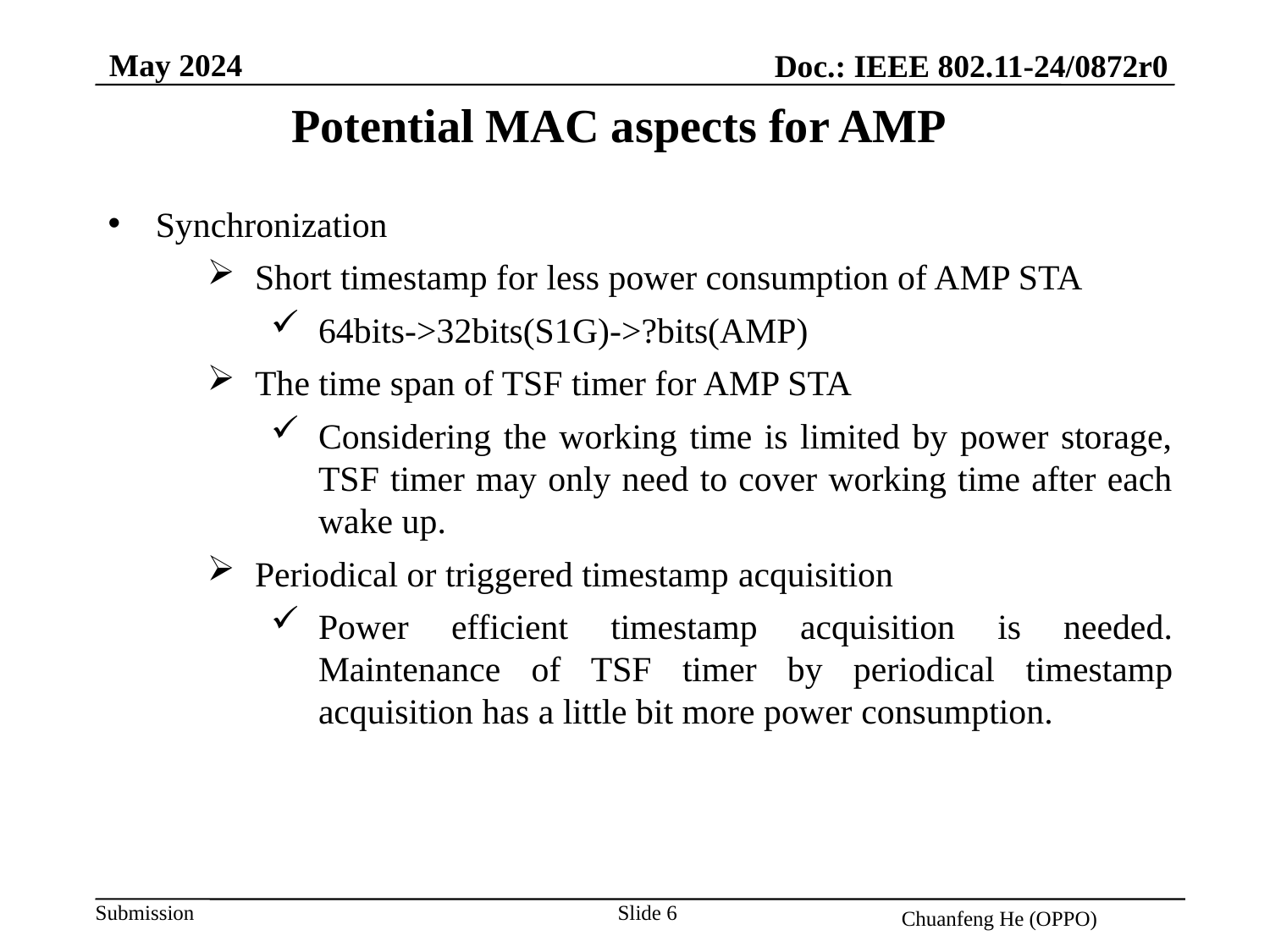

May 2024
Doc.: IEEE 802.11-24/0872r0
Potential MAC aspects for AMP
Synchronization
Short timestamp for less power consumption of AMP STA
64bits->32bits(S1G)->?bits(AMP)
The time span of TSF timer for AMP STA
Considering the working time is limited by power storage, TSF timer may only need to cover working time after each wake up.
Periodical or triggered timestamp acquisition
Power efficient timestamp acquisition is needed. Maintenance of TSF timer by periodical timestamp acquisition has a little bit more power consumption.

Slide 6
Chuanfeng He (OPPO)